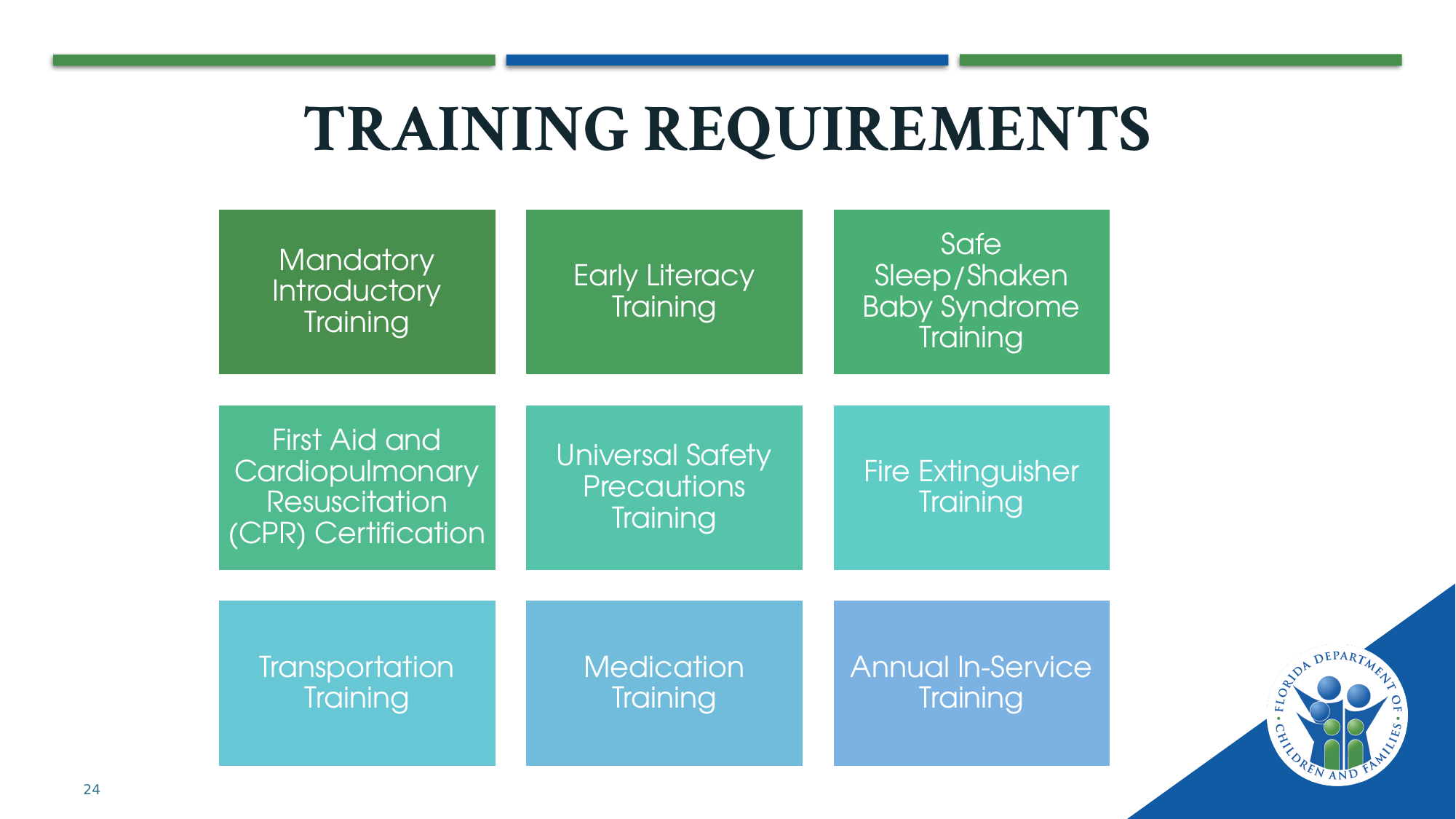

# Training Requirements
Mandatory Introductory Training
Early Literacy Training
Safe Sleep/Shaken Baby Syndrome Training
First Aid and Cardiopulmonary Resuscitation (CPR) Certification
Universal Safety Precautions Training
Fire Extinguisher Training
Transportation Training
Medication Training
Annual In-Service Training
24